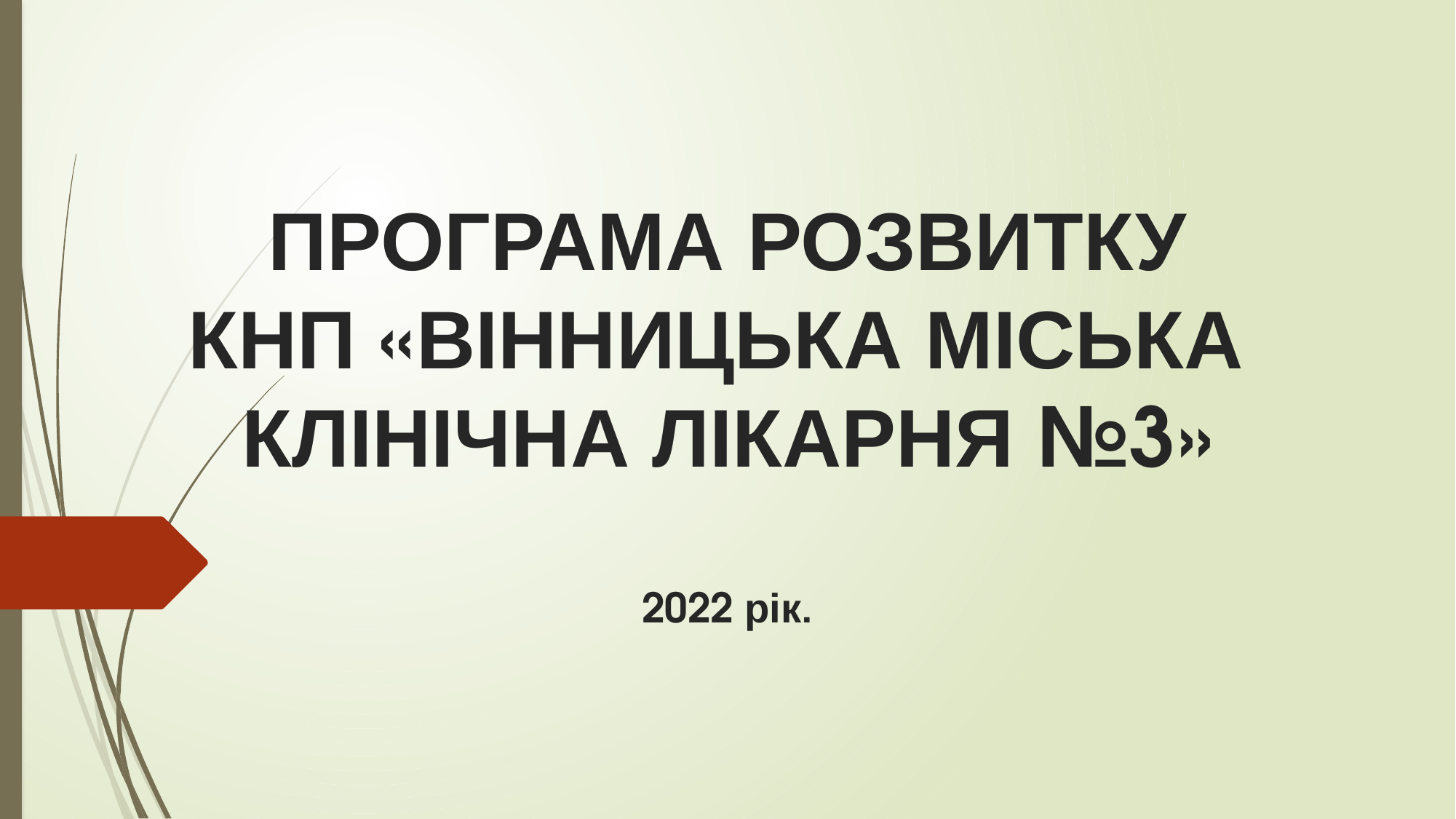

# ПРОГРАМА РОЗВИТКУ КНП «ВІННИЦЬКА МІСЬКА КЛІНІЧНА ЛІКАРНЯ №3» 2022 рік.